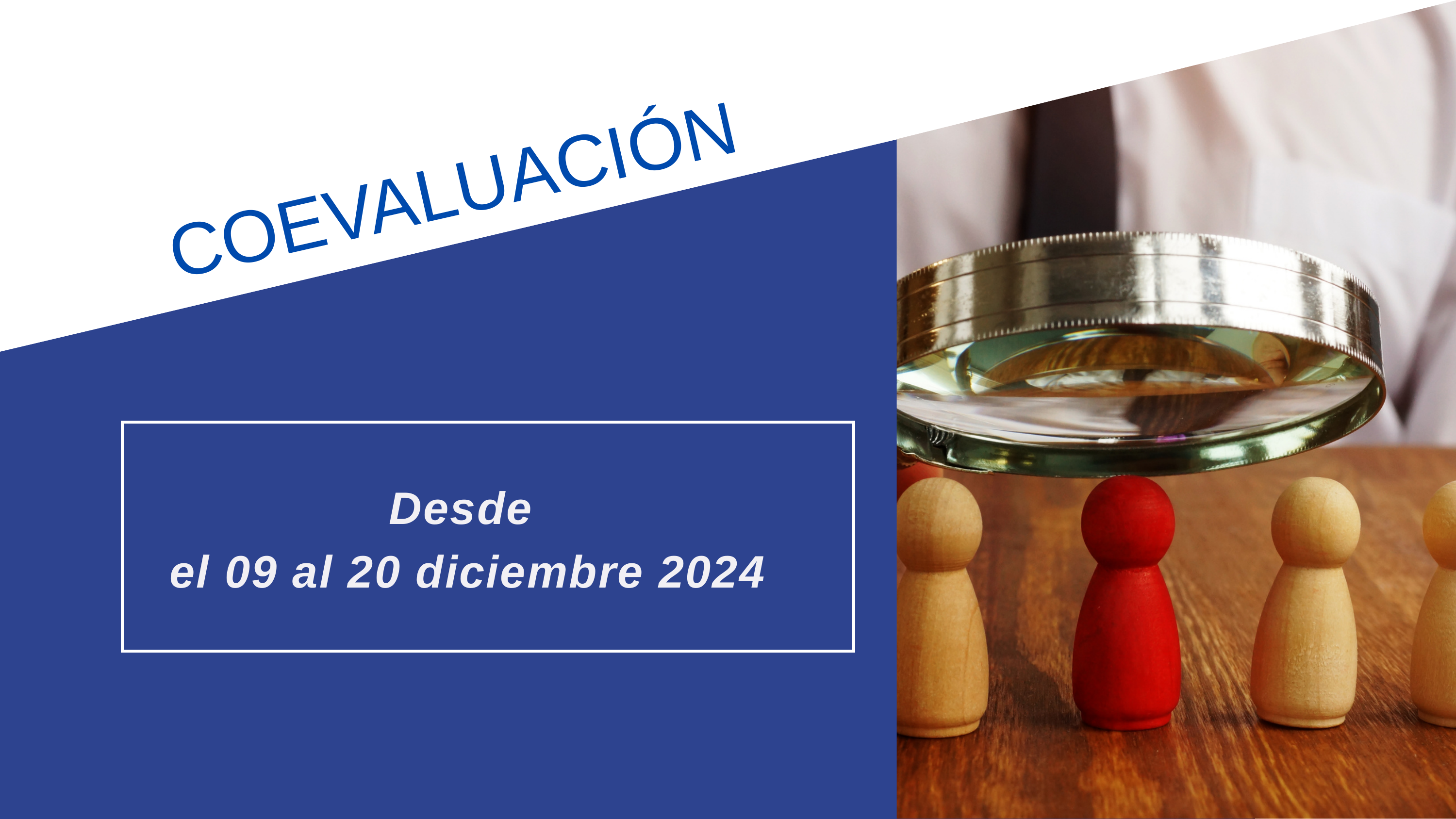

COEVALUACIÓN

Desde
el 09 al 20 diciembre 2024